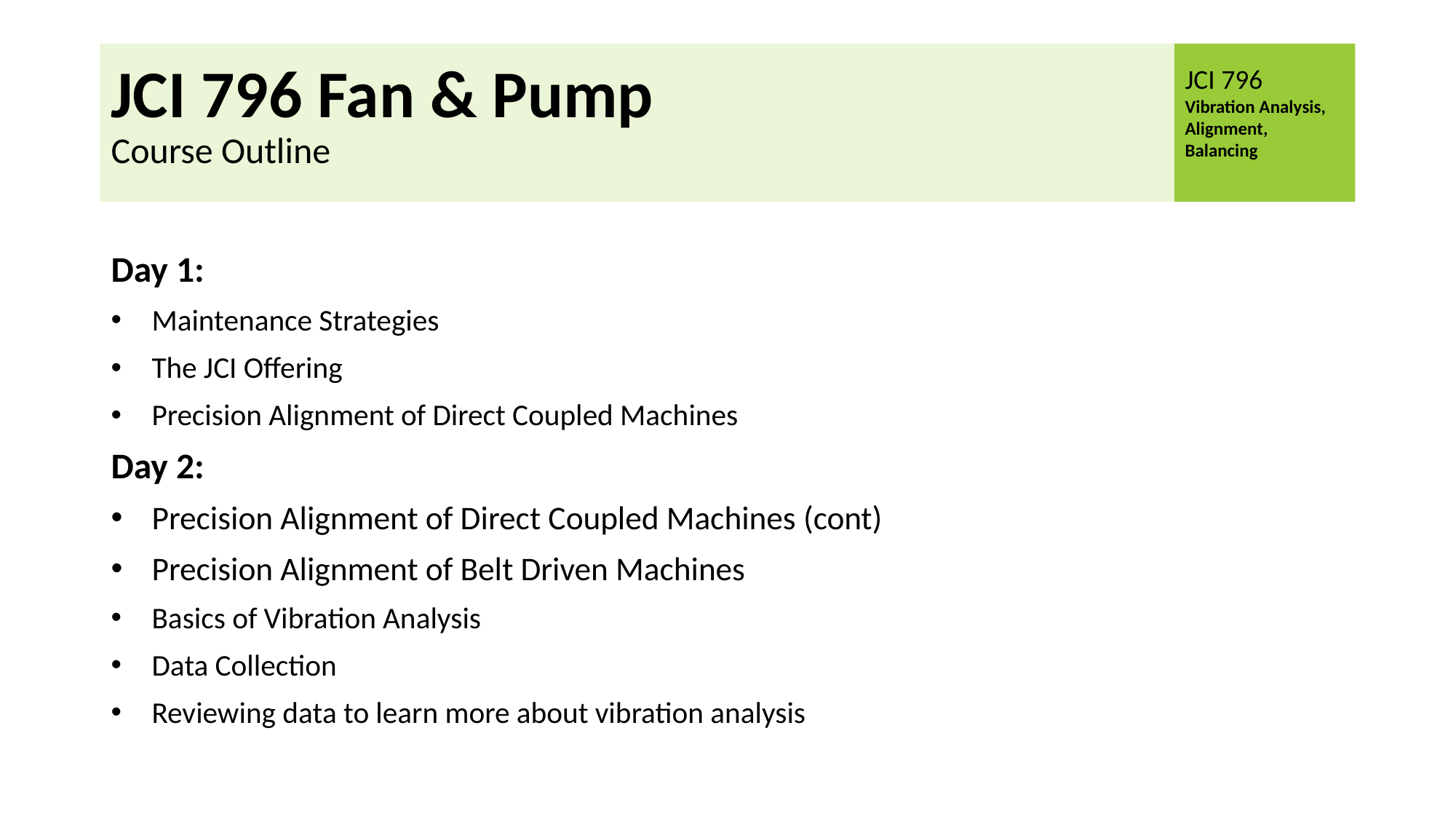

# JCI 796 Fan & Pump Course Outline
Day 1:
Maintenance Strategies
The JCI Offering
Precision Alignment of Direct Coupled Machines
Day 2:
Precision Alignment of Direct Coupled Machines (cont)
Precision Alignment of Belt Driven Machines
Basics of Vibration Analysis
Data Collection
Reviewing data to learn more about vibration analysis